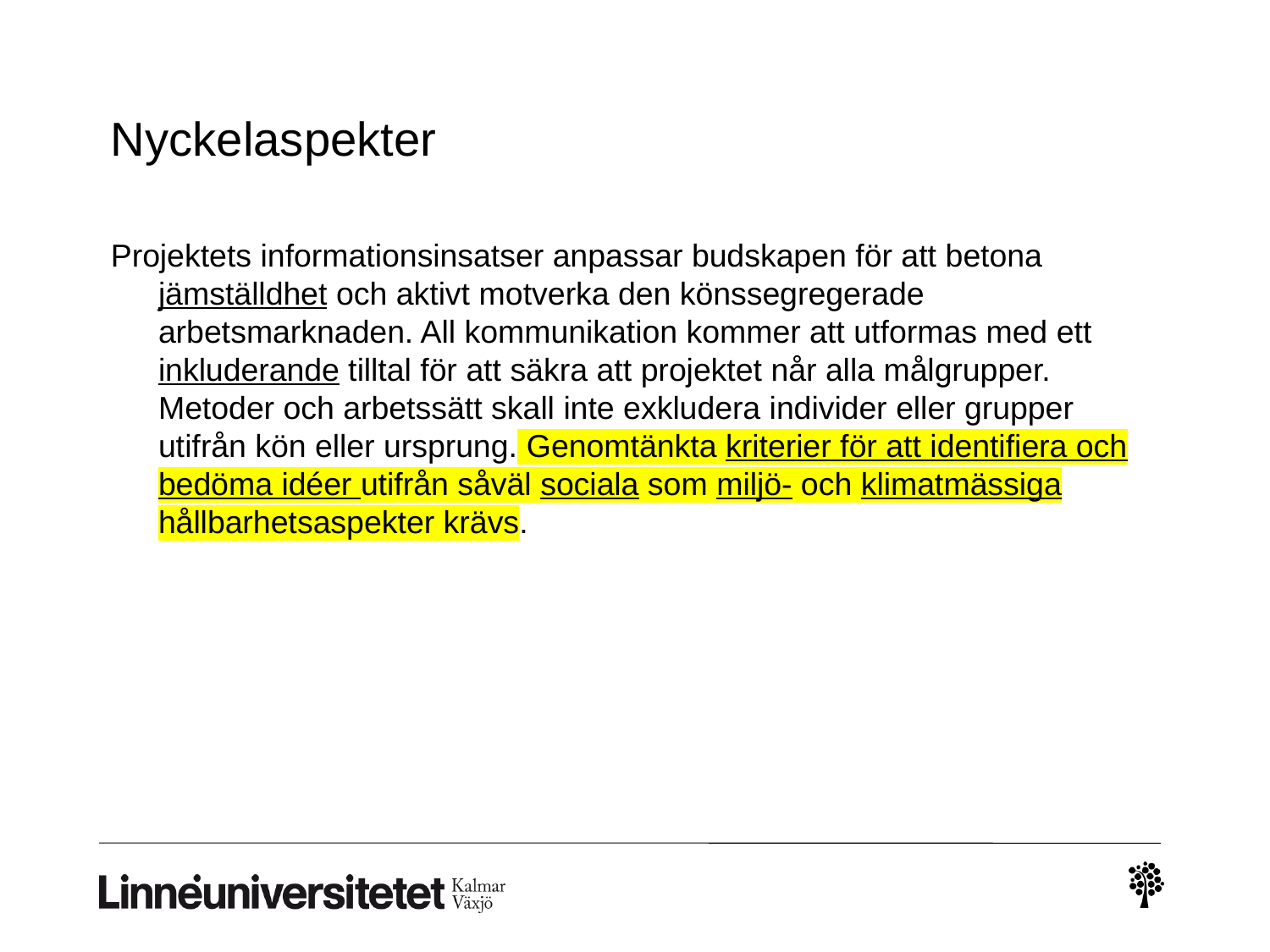

# Nyckelaspekter
Projektets informationsinsatser anpassar budskapen för att betona jämställdhet och aktivt motverka den könssegregerade arbetsmarknaden. All kommunikation kommer att utformas med ett inkluderande tilltal för att säkra att projektet når alla målgrupper. Metoder och arbetssätt skall inte exkludera individer eller grupper utifrån kön eller ursprung. Genomtänkta kriterier för att identifiera och bedöma idéer utifrån såväl sociala som miljö- och klimatmässiga hållbarhetsaspekter krävs.